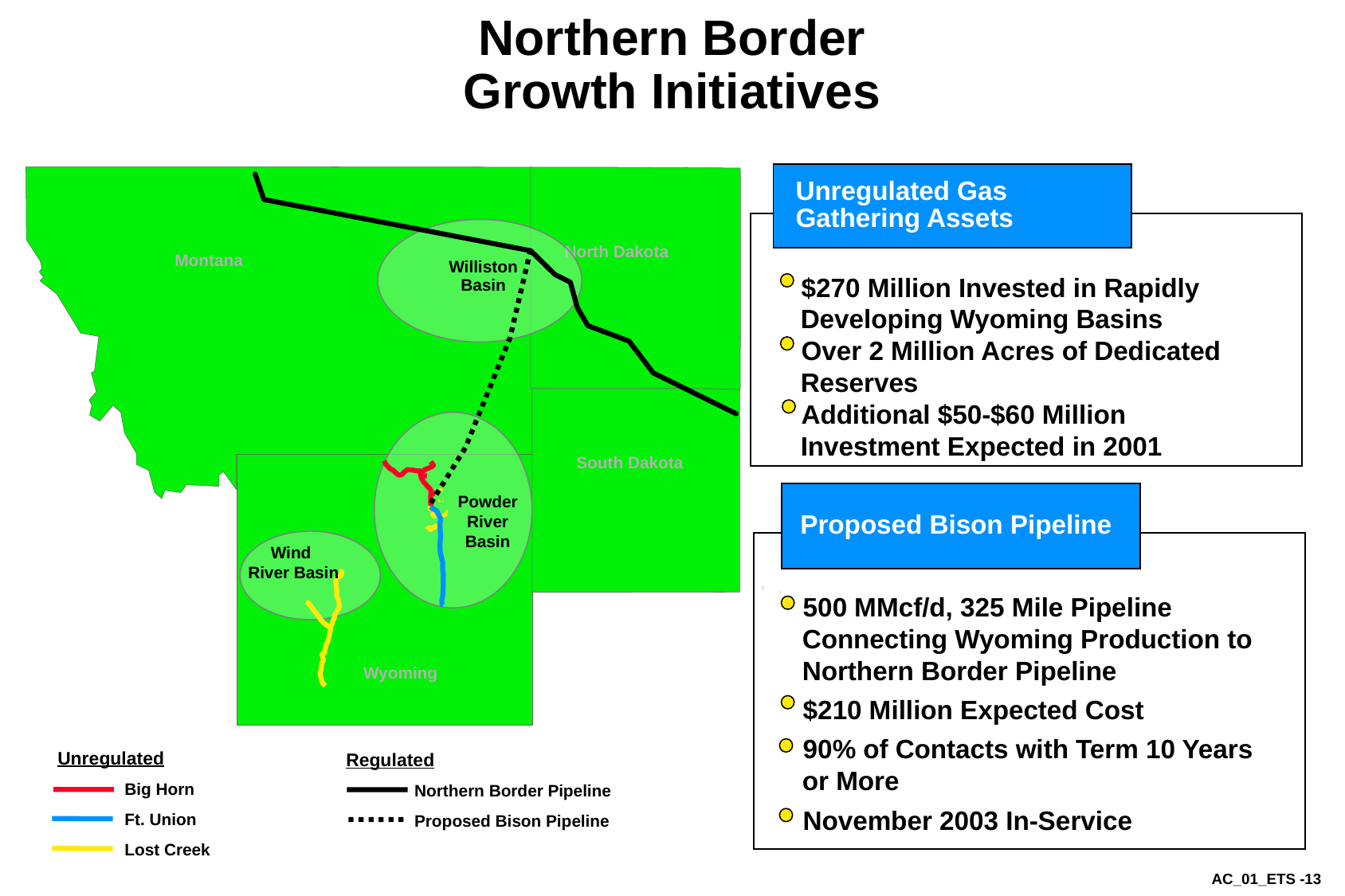

13
# Northern Border Growth Initiatives
Unregulated Gas Gathering Assets

$270 Million Invested in Rapidly Developing Wyoming Basins
Over 2 Million Acres of Dedicated Reserves
Additional $50-$60 Million Investment Expected in 2001
North Dakota
Montana

Williston
Basin

South Dakota

Proposed Bison Pipeline
Powder River Basin

Wind
River Basin

500 MMcf/d, 325 Mile Pipeline Connecting Wyoming Production to Northern Border Pipeline
$210 Million Expected Cost
90% of Contacts with Term 10 Years or More
November 2003 In-Service

Wyoming

Unregulated
Regulated
Big Horn
Ft. Union
Lost Creek
Northern Border Pipeline
Proposed Bison Pipeline